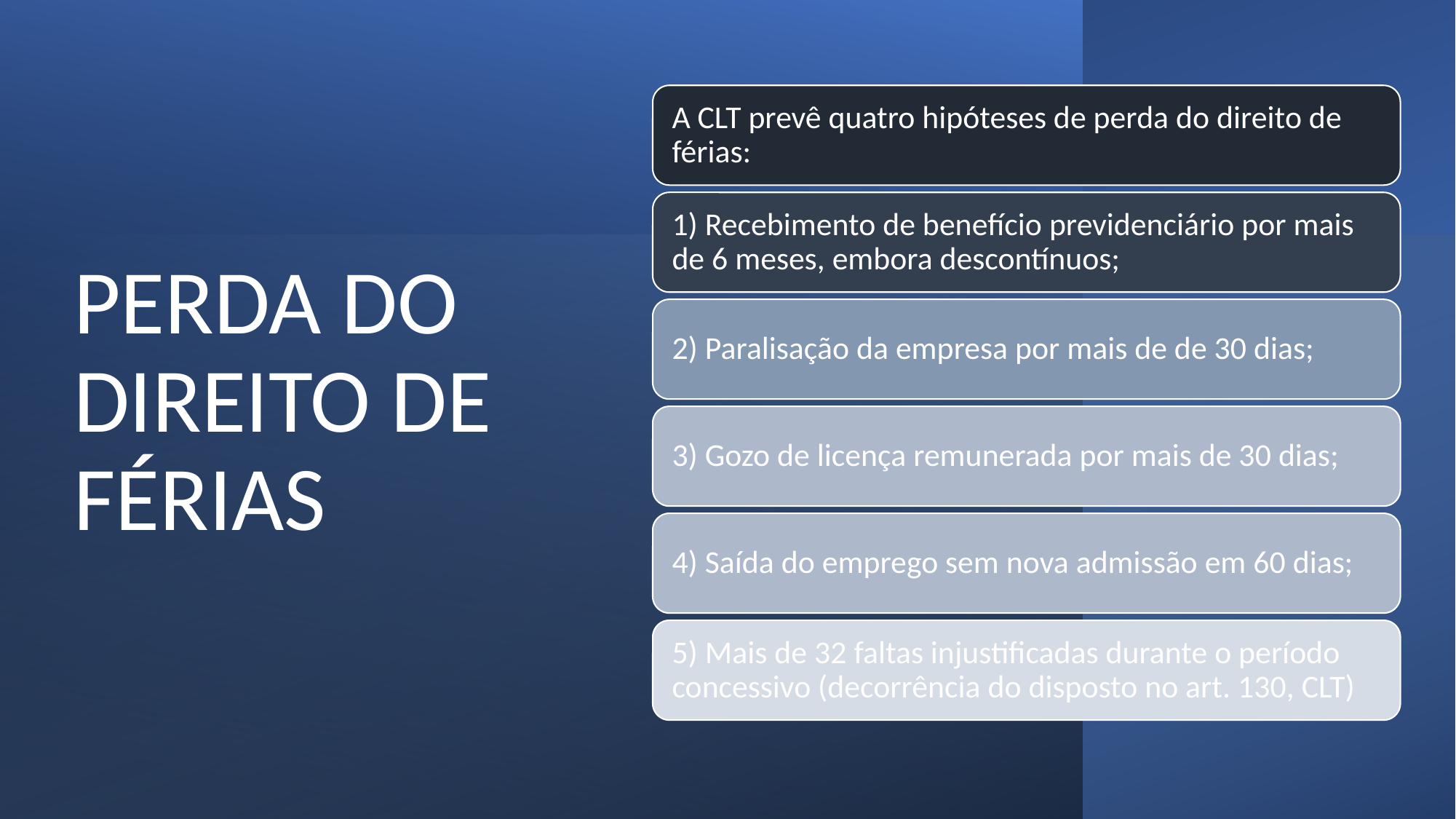

# PERDA DO DIREITO DE FÉRIAS
A CLT prevê quatro hipóteses de perda do direito de férias:
1) Recebimento de benefício previdenciário por mais de 6 meses, embora descontínuos;
2) Paralisação da empresa por mais de de 30 dias;
3) Gozo de licença remunerada por mais de 30 dias;
4) Saída do emprego sem nova admissão em 60 dias;
5) Mais de 32 faltas injustificadas durante o período concessivo (decorrência do disposto no art. 130, CLT)